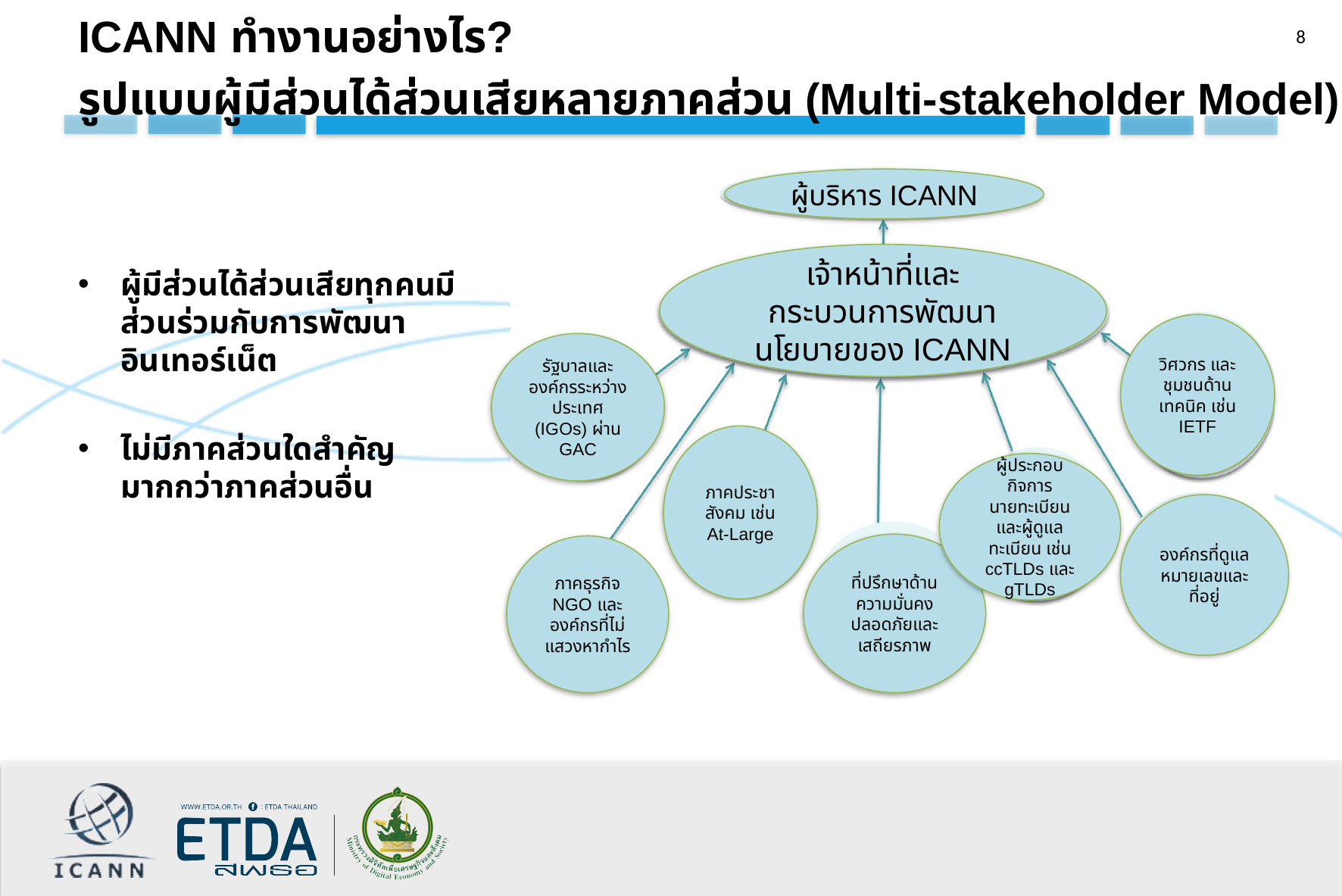

ICANN ทำงานอย่างไร?
รูปแบบผู้มีส่วนได้ส่วนเสียหลายภาคส่วน (Multi-stakeholder Model)

ผู้บริหาร ICANN
เจ้าหน้าที่และกระบวนการพัฒนานโยบายของ ICANN
ผู้มีส่วนได้ส่วนเสียทุกคนมีส่วนร่วมกับการพัฒนาอินเทอร์เน็ต

ไม่มีภาคส่วนใดสำคัญมากกว่าภาคส่วนอื่น
วิศวกร และชุมชนด้านเทคนิค เช่น IETF
รัฐบาลและองค์กรระหว่างประเทศ (IGOs) ผ่าน GAC
ภาคประชาสังคม เช่น At-Large
ผู้ประกอบกิจการ
นายทะเบียนและผู้ดูแลทะเบียน เช่น ccTLDs และ gTLDs
องค์กรที่ดูแลหมายเลขและ
ที่อยู่
ที่ปรึกษาด้านความมั่นคงปลอดภัยและ
เสถียรภาพ
ภาคธุรกิจ NGO และองค์กรที่ไม่แสวงหากำไร